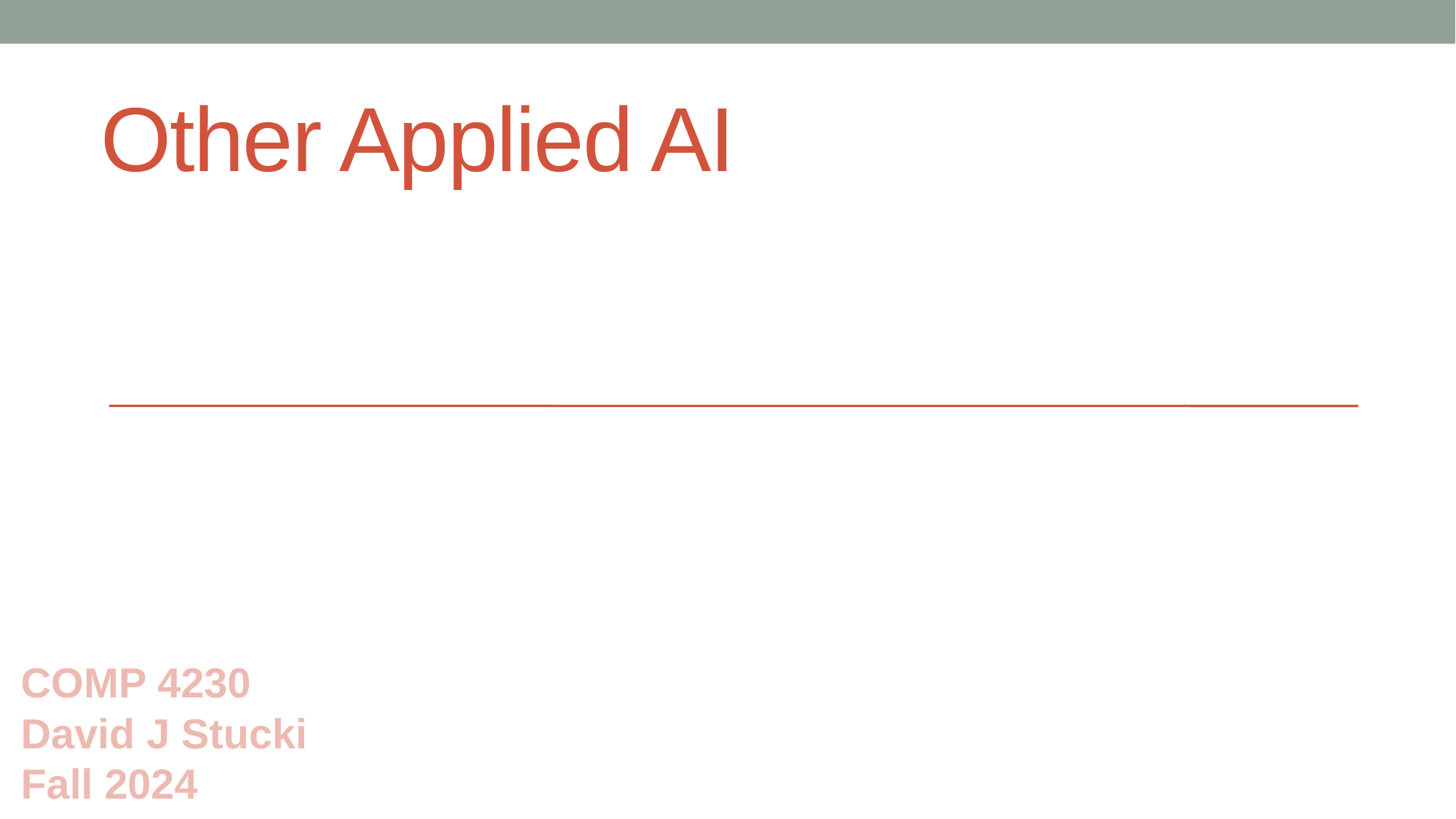

# Other Applied AI
COMP 4230
David J Stucki
Fall 2024